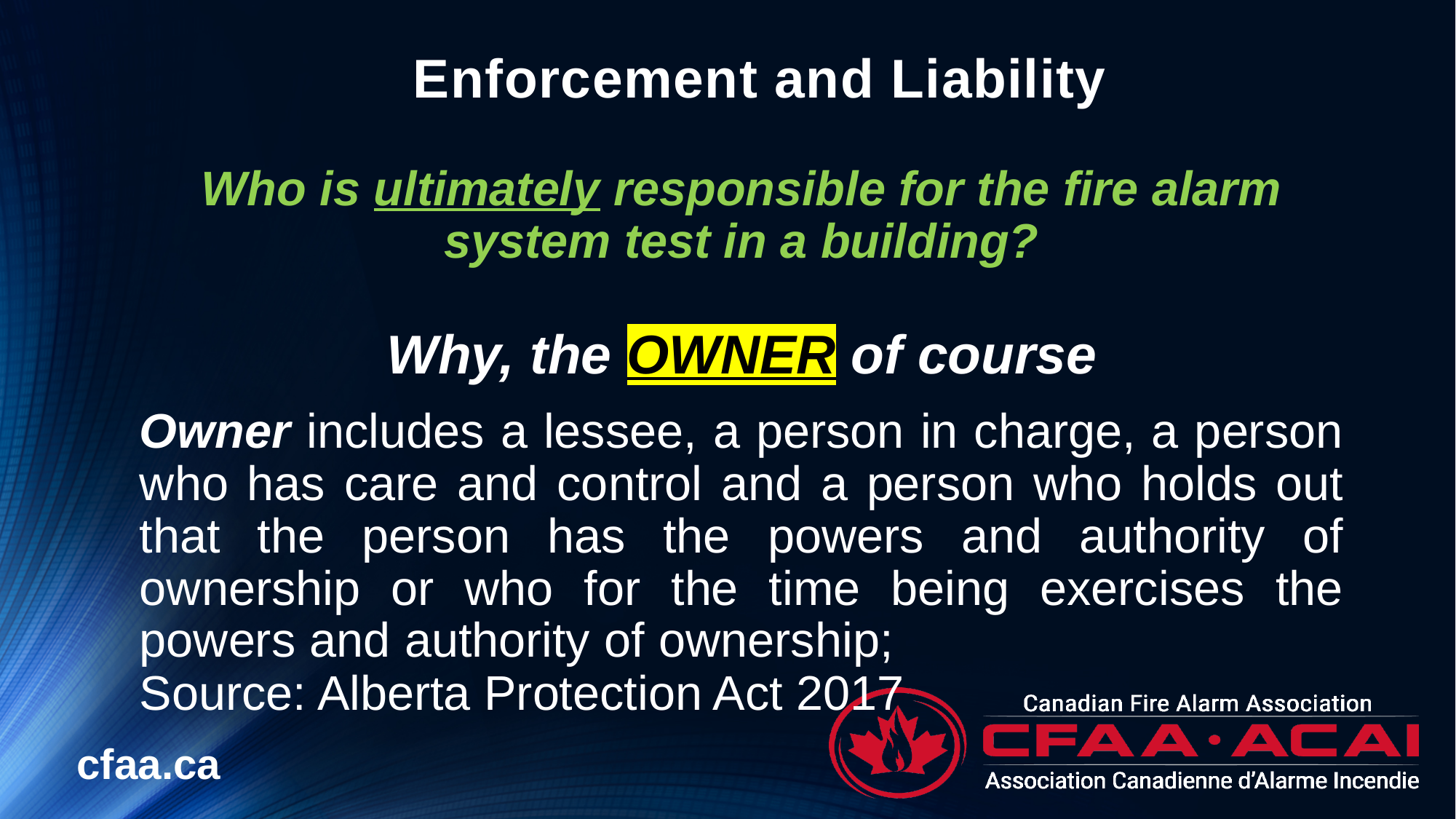

# Enforcement and Liability
Who is ultimately responsible for the fire alarm system test in a building?

Why, the OWNER of course
Owner includes a lessee, a person in charge, a person who has care and control and a person who holds out that the person has the powers and authority of ownership or who for the time being exercises the powers and authority of ownership;  				Source: Alberta Protection Act 2017

cfaa.ca